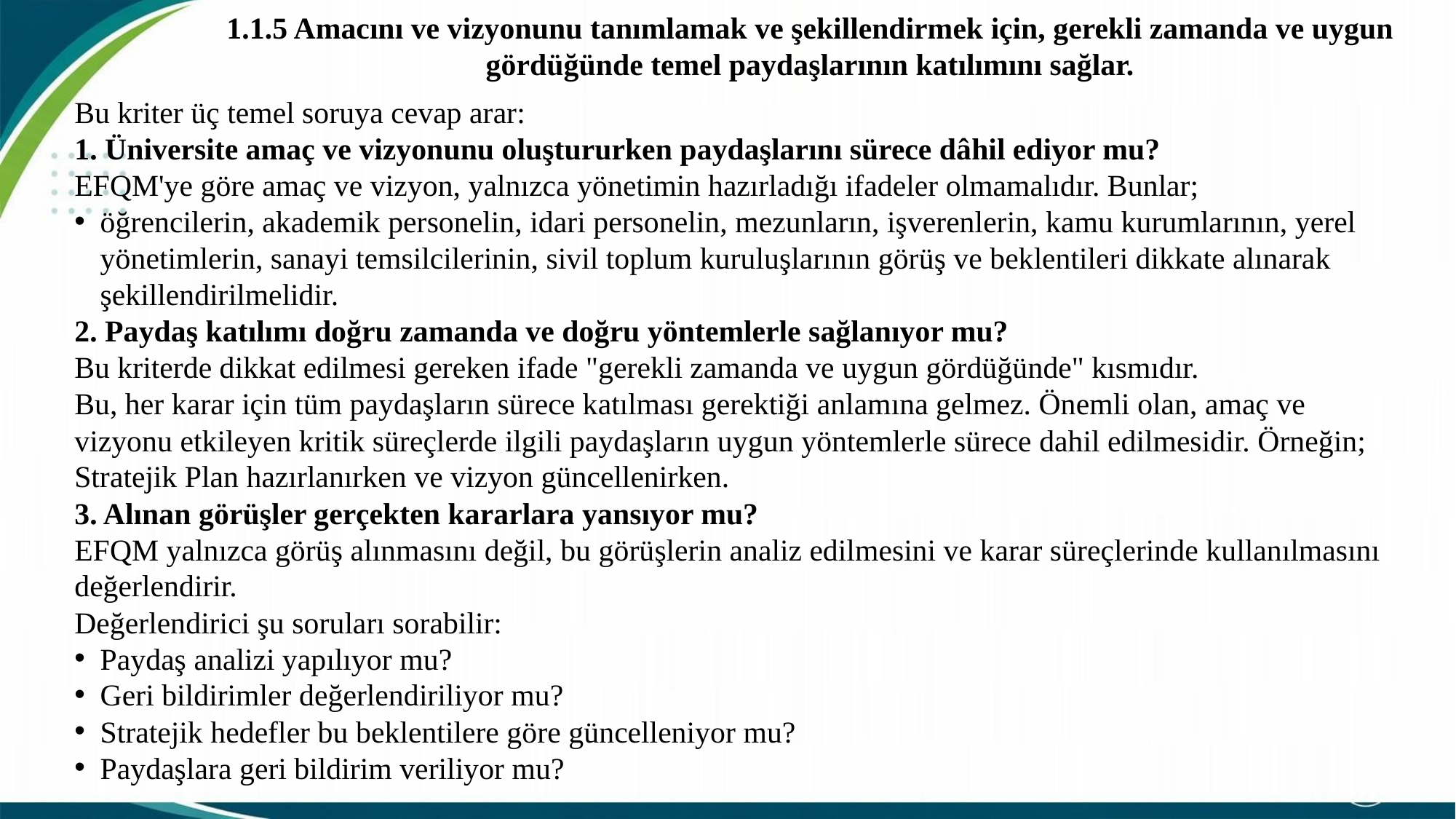

1.1.5 Amacını ve vizyonunu tanımlamak ve şekillendirmek için, gerekli zamanda ve uygun gördüğünde temel paydaşlarının katılımını sağlar.
Bu kriter üç temel soruya cevap arar:
1. Üniversite amaç ve vizyonunu oluştururken paydaşlarını sürece dâhil ediyor mu?
EFQM'ye göre amaç ve vizyon, yalnızca yönetimin hazırladığı ifadeler olmamalıdır. Bunlar;
öğrencilerin, akademik personelin, idari personelin, mezunların, işverenlerin, kamu kurumlarının, yerel yönetimlerin, sanayi temsilcilerinin, sivil toplum kuruluşlarının görüş ve beklentileri dikkate alınarak şekillendirilmelidir.
2. Paydaş katılımı doğru zamanda ve doğru yöntemlerle sağlanıyor mu?
Bu kriterde dikkat edilmesi gereken ifade "gerekli zamanda ve uygun gördüğünde" kısmıdır.
Bu, her karar için tüm paydaşların sürece katılması gerektiği anlamına gelmez. Önemli olan, amaç ve vizyonu etkileyen kritik süreçlerde ilgili paydaşların uygun yöntemlerle sürece dahil edilmesidir. Örneğin; Stratejik Plan hazırlanırken ve vizyon güncellenirken.
3. Alınan görüşler gerçekten kararlara yansıyor mu?
EFQM yalnızca görüş alınmasını değil, bu görüşlerin analiz edilmesini ve karar süreçlerinde kullanılmasını değerlendirir.
Değerlendirici şu soruları sorabilir:
Paydaş analizi yapılıyor mu?
Geri bildirimler değerlendiriliyor mu?
Stratejik hedefler bu beklentilere göre güncelleniyor mu?
Paydaşlara geri bildirim veriliyor mu?